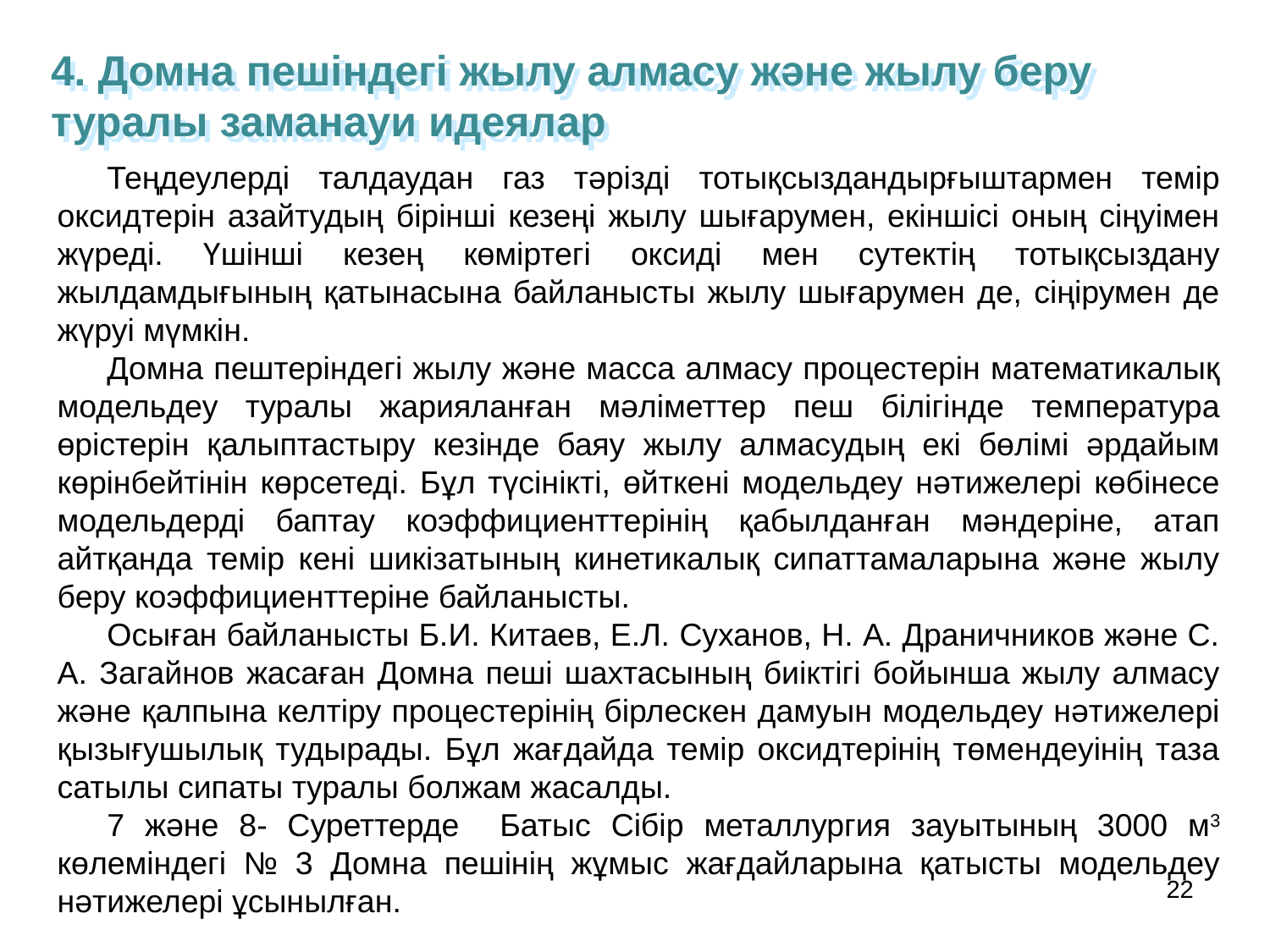

4. Домна пешіндегі жылу алмасу және жылу беру туралы заманауи идеялар
Теңдеулерді талдаудан газ тәрізді тотықсыздандырғыштармен темір оксидтерін азайтудың бірінші кезеңі жылу шығарумен, екіншісі оның сіңуімен жүреді. Үшінші кезең көміртегі оксиді мен сутектің тотықсыздану жылдамдығының қатынасына байланысты жылу шығарумен де, сіңірумен де жүруі мүмкін.
Домна пештеріндегі жылу және масса алмасу процестерін математикалық модельдеу туралы жарияланған мәліметтер пеш білігінде температура өрістерін қалыптастыру кезінде баяу жылу алмасудың екі бөлімі әрдайым көрінбейтінін көрсетеді. Бұл түсінікті, өйткені модельдеу нәтижелері көбінесе модельдерді баптау коэффициенттерінің қабылданған мәндеріне, атап айтқанда темір кені шикізатының кинетикалық сипаттамаларына және жылу беру коэффициенттеріне байланысты.
Осыған байланысты Б.И. Китаев, Е.Л. Суханов, Н. А. Драничников және С. А. Загайнов жасаған Домна пеші шахтасының биіктігі бойынша жылу алмасу және қалпына келтіру процестерінің бірлескен дамуын модельдеу нәтижелері қызығушылық тудырады. Бұл жағдайда темір оксидтерінің төмендеуінің таза сатылы сипаты туралы болжам жасалды.
7 және 8- Суреттерде  Батыс Сібір металлургия зауытының 3000 м3 көлеміндегі № 3 Домна пешінің жұмыс жағдайларына қатысты модельдеу нәтижелері ұсынылған.
22